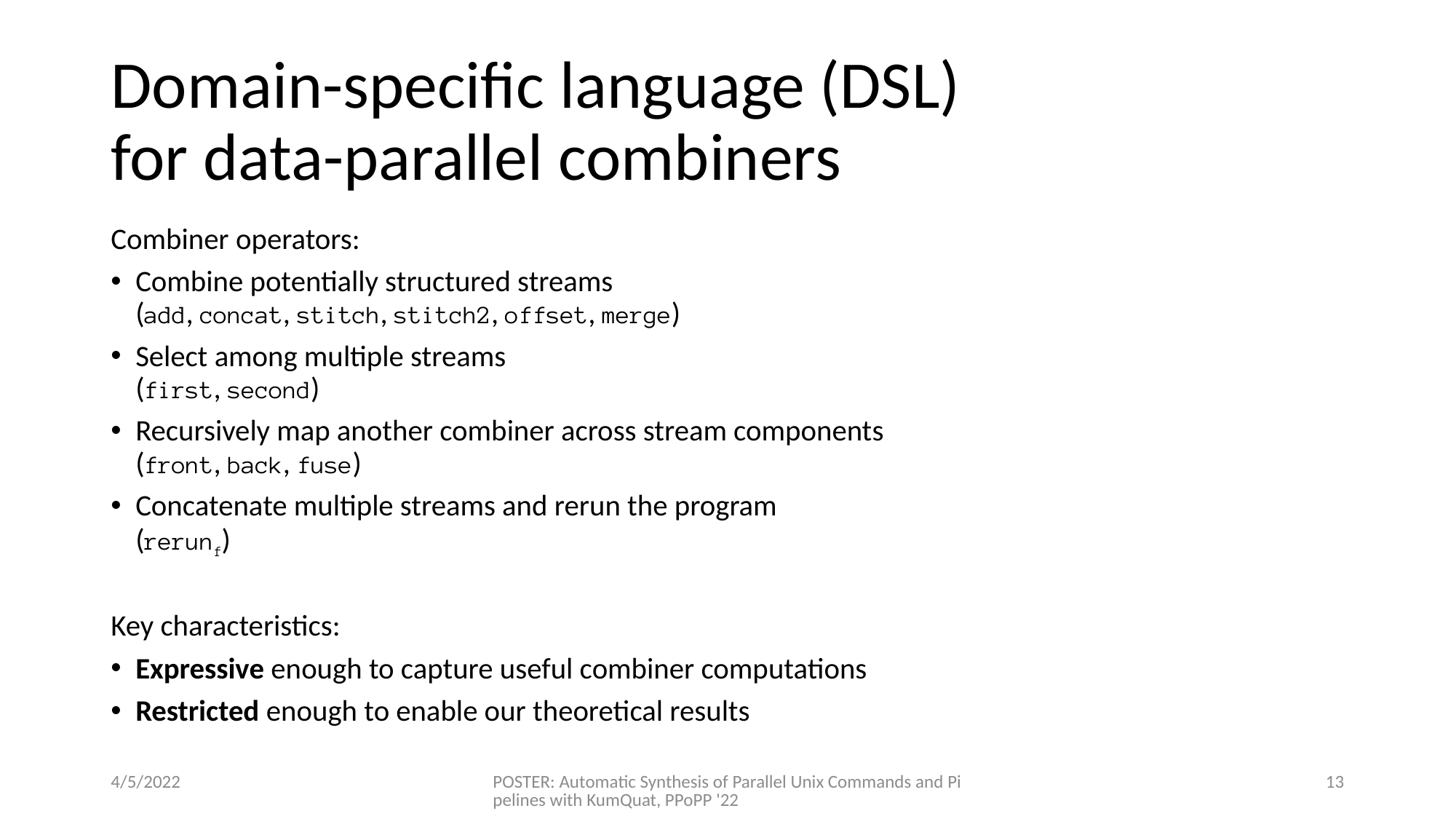

# Domain-specific language (DSL) for data-parallel combiners
Combiner operators:
Combine potentially structured streams
(add, concat, stitch, stitch2, offset, merge)
Select among multiple streams
(first, second)
Recursively map another combiner across stream components
(front, back, fuse)
Concatenate multiple streams and rerun the program
(rerunf)

Key characteristics:
Expressive enough to capture useful combiner computations
Restricted enough to enable our theoretical results
4/5/2022
POSTER: Automatic Synthesis of Parallel Unix Commands and Pipelines with KumQuat, PPoPP '22
13